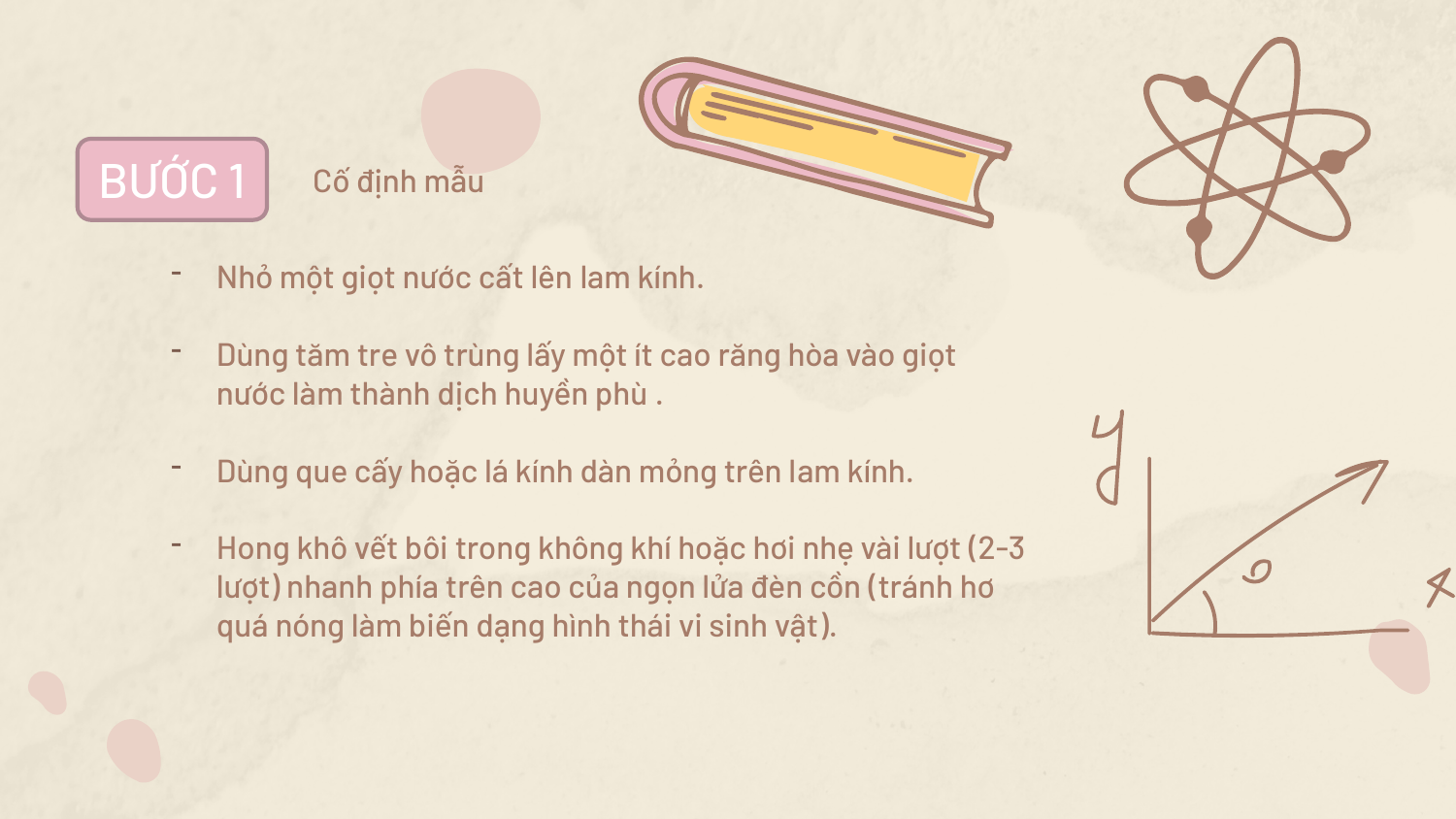

BƯỚC 1
Cố định mẫu
Nhỏ một giọt nước cất lên lam kính.

Dùng tăm tre vô trùng lấy một ít cao răng hòa vào giọt nước làm thành dịch huyền phù .

Dùng que cấy hoặc lá kính dàn mỏng trên lam kính.

Hong khô vết bôi trong không khí hoặc hơi nhẹ vài lượt (2-3 lượt) nhanh phía trên cao của ngọn lửa đèn cồn (tránh hơ quá nóng làm biến dạng hình thái vi sinh vật).